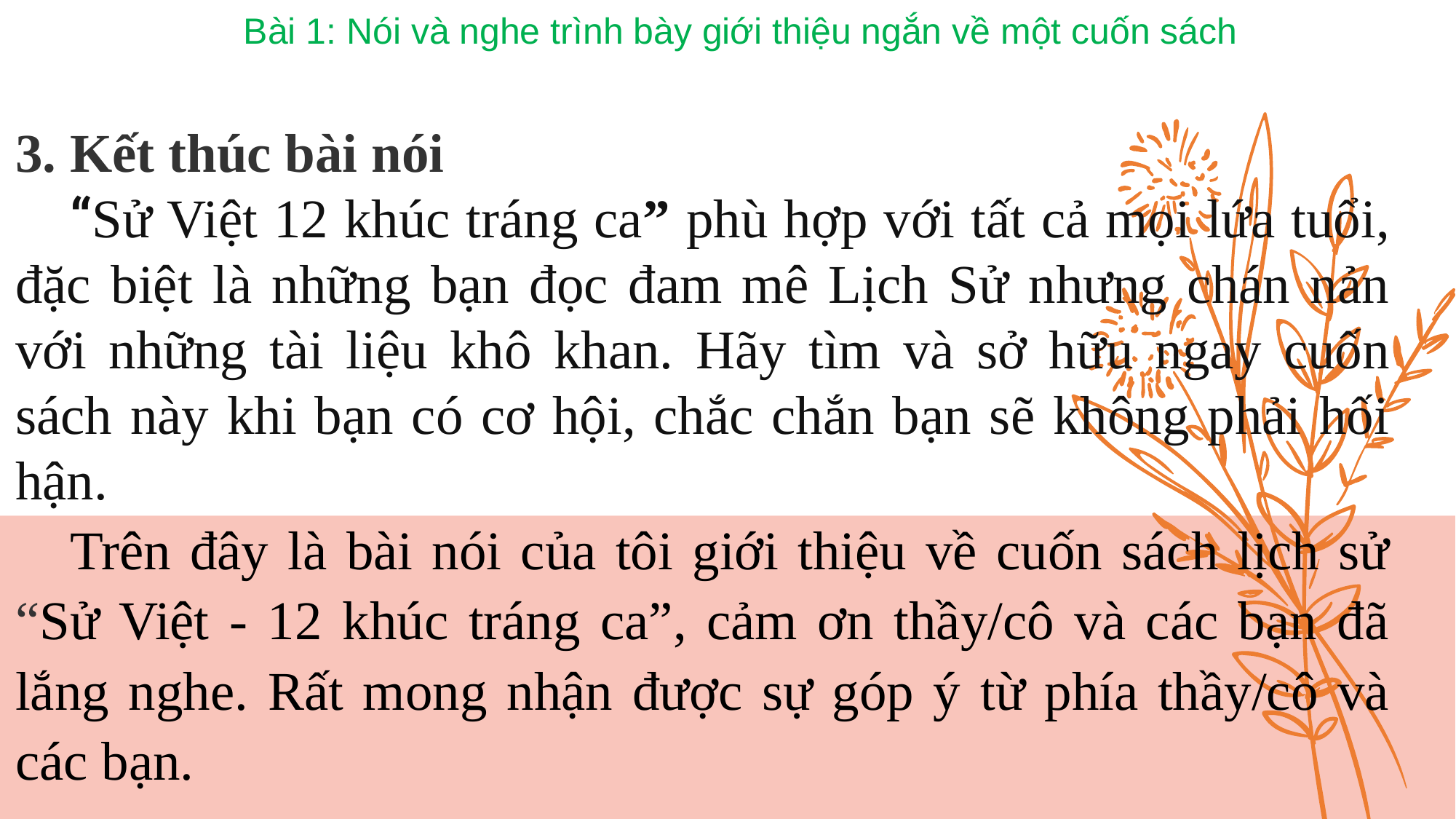

Bài 1: Nói và nghe trình bày giới thiệu ngắn về một cuốn sách
3. Kết thúc bài nói
“Sử Việt 12 khúc tráng ca” phù hợp với tất cả mọi lứa tuổi, đặc biệt là những bạn đọc đam mê Lịch Sử nhưng chán nản với những tài liệu khô khan. Hãy tìm và sở hữu ngay cuốn sách này khi bạn có cơ hội, chắc chắn bạn sẽ không phải hối hận.
Trên đây là bài nói của tôi giới thiệu về cuốn sách lịch sử “Sử Việt - 12 khúc tráng ca”, cảm ơn thầy/cô và các bạn đã lắng nghe. Rất mong nhận được sự góp ý từ phía thầy/cô và các bạn.